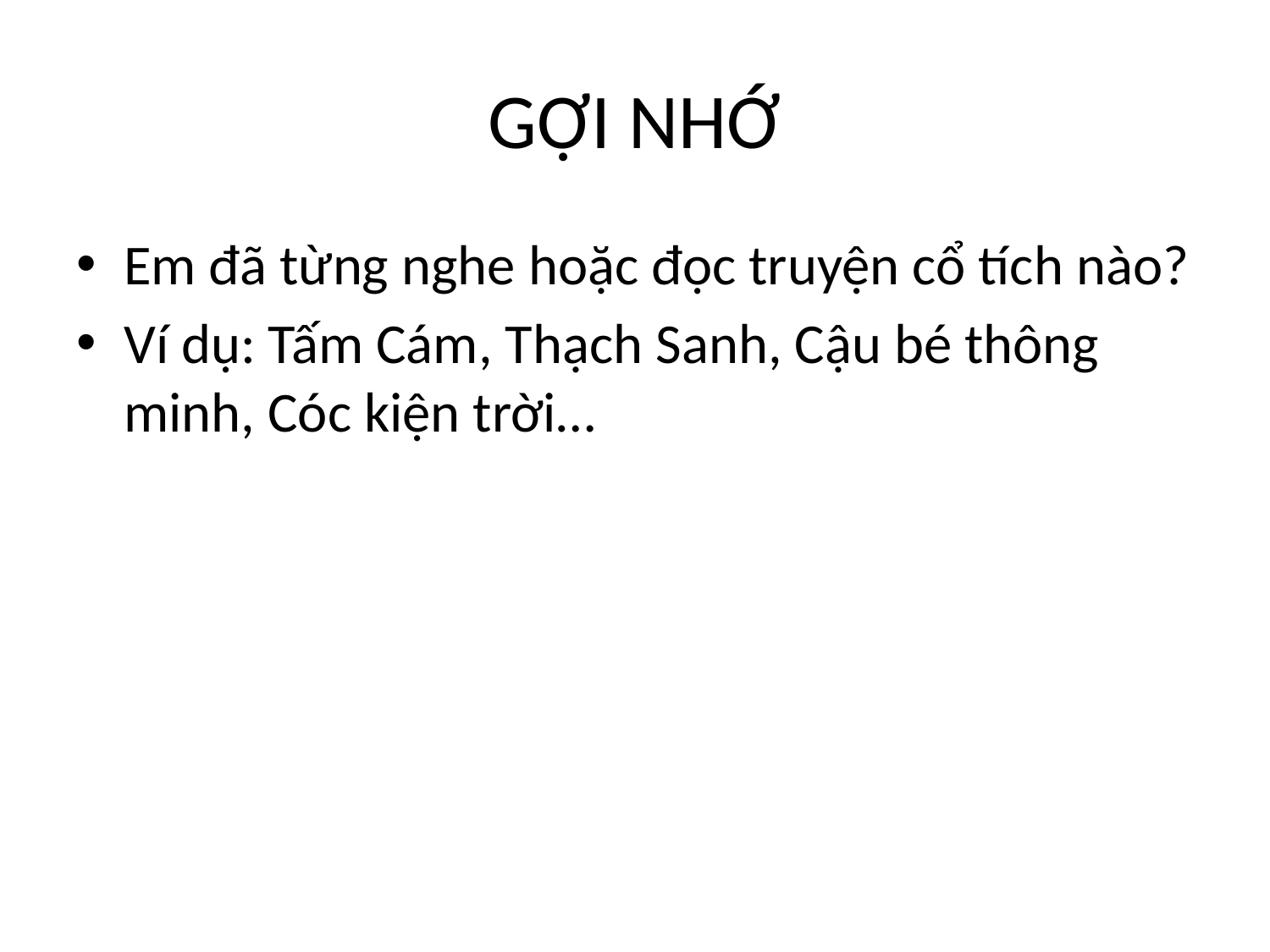

# GỢI NHỚ
Em đã từng nghe hoặc đọc truyện cổ tích nào?
Ví dụ: Tấm Cám, Thạch Sanh, Cậu bé thông minh, Cóc kiện trời…